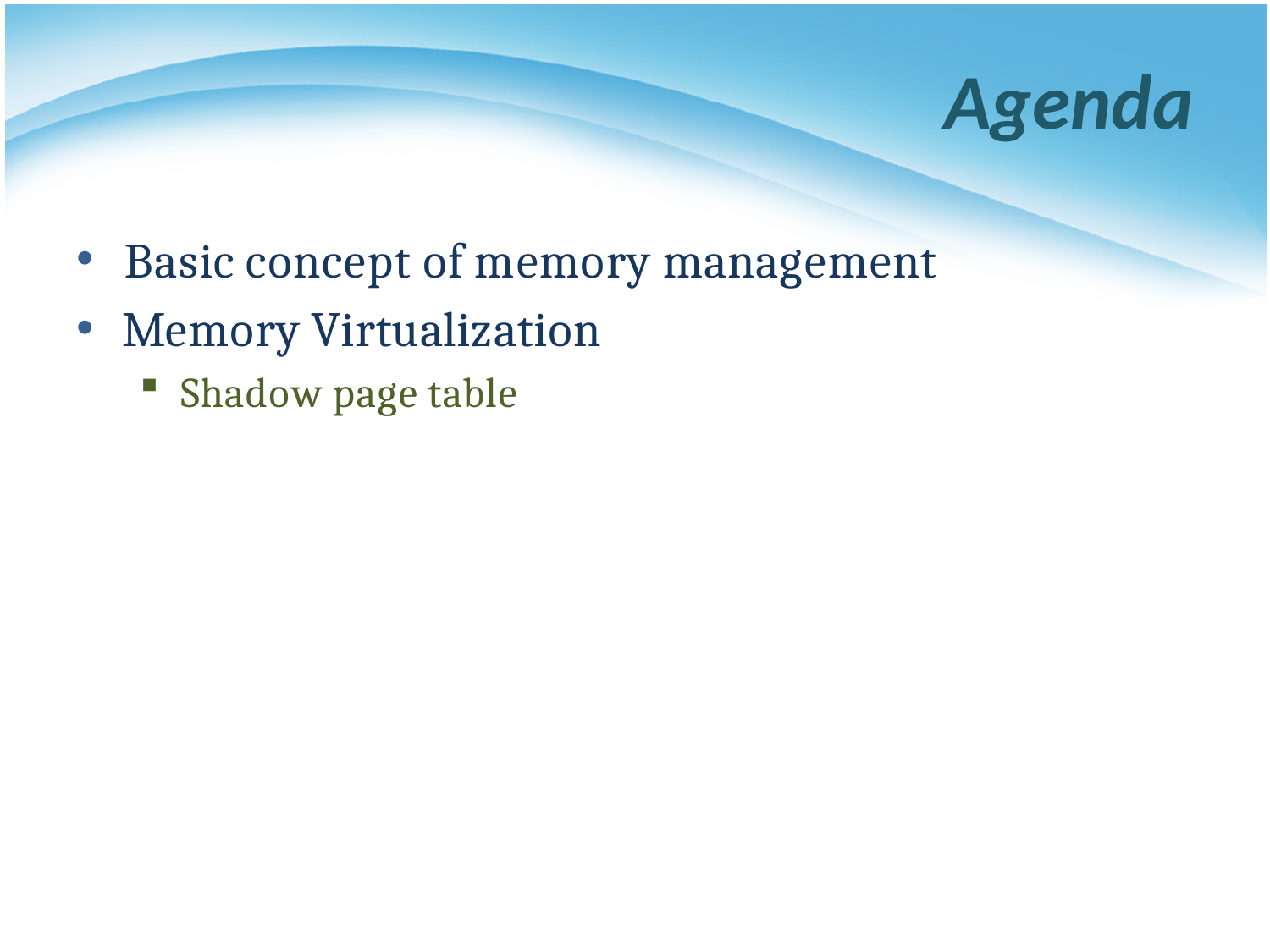

# Agenda
Basic concept of memory management
Memory Virtualization
Shadow page table